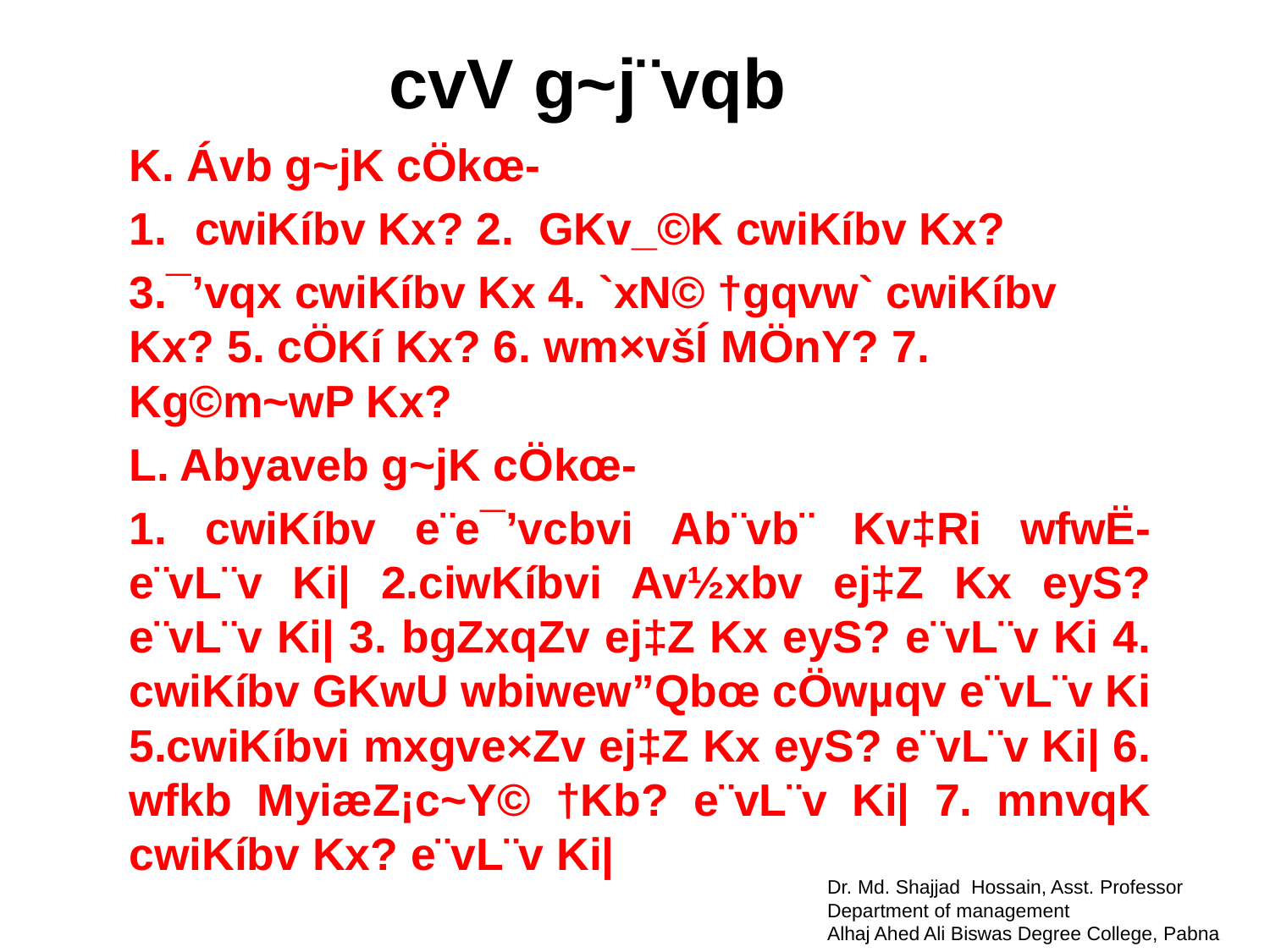

cvV g~j¨vqb
K. Ávb g~jK cÖkœ-
cwiKíbv Kx? 2.  GKv_©K cwiKíbv Kx?
3.¯’vqx cwiKíbv Kx 4. `xN© †gqvw` cwiKíbv Kx? 5. cÖKí Kx? 6. wm×všÍ MÖnY? 7. Kg©m~wP Kx?
L. Abyaveb g~jK cÖkœ-
1. cwiKíbv e¨e¯’vcbvi Ab¨vb¨ Kv‡Ri wfwË- e¨vL¨v Ki| 2.ciwKíbvi Av½xbv ej‡Z Kx eyS? e¨vL¨v Ki| 3. bgZxqZv ej‡Z Kx eyS? e¨vL¨v Ki 4. cwiKíbv GKwU wbiwew”Qbœ cÖwµqv e¨vL¨v Ki 5.cwiKíbvi mxgve×Zv ej‡Z Kx eyS? e¨vL¨v Ki| 6. wfkb MyiæZ¡c~Y© †Kb? e¨vL¨v Ki| 7. mnvqK cwiKíbv Kx? e¨vL¨v Ki|
Dr. Md. Shajjad  Hossain, Asst. Professor
Department of management
Alhaj Ahed Ali Biswas Degree College, Pabna